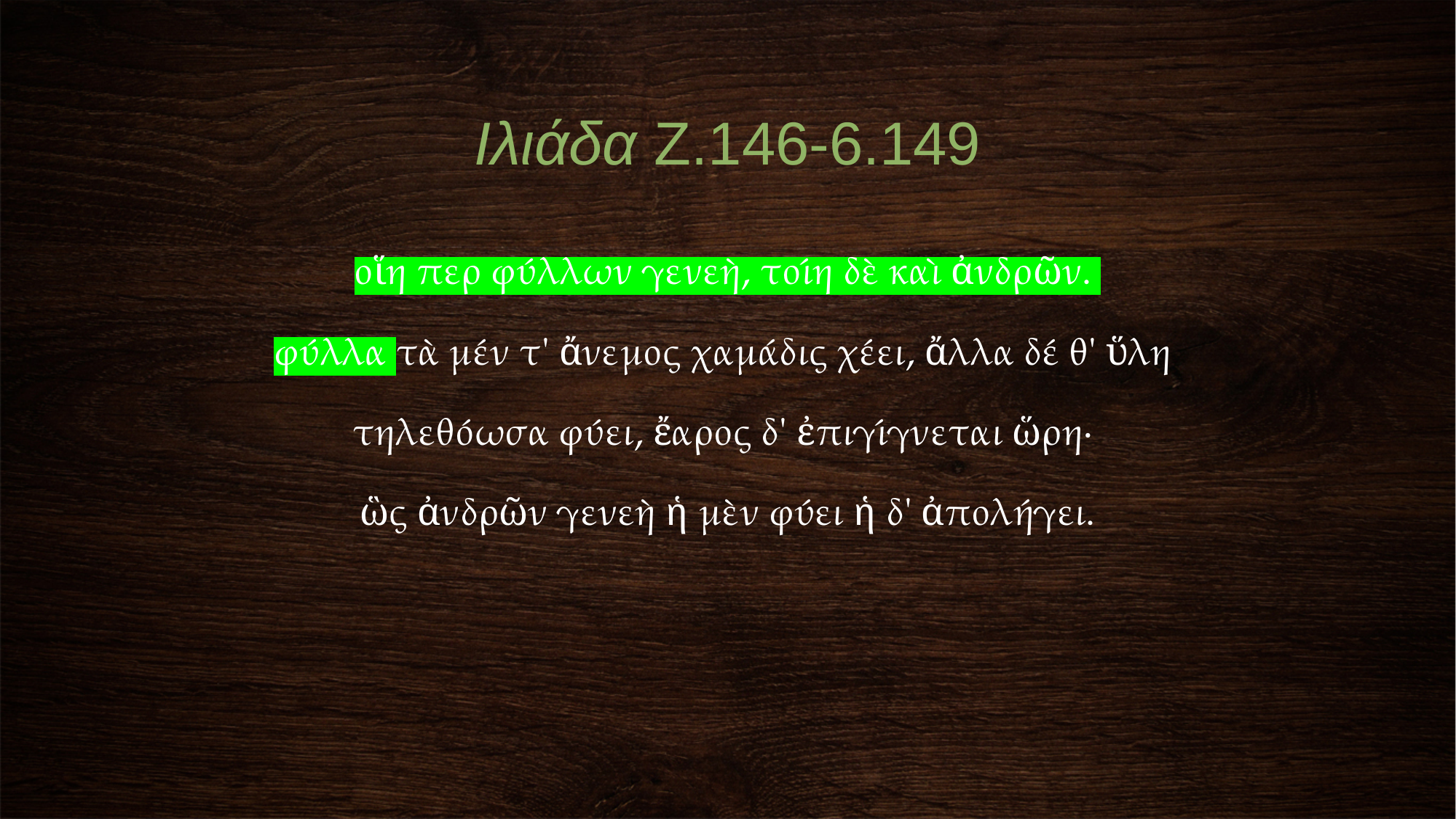

# Ιλιάδα Ζ.146-6.149
οἵη περ φύλλων γενεὴ, τοίη δὲ καὶ ἀνδρῶν.
φύλλα τὰ μέν τ' ἄνεμος χαμάδις χέει, ἄλλα δέ θ' ὕλη
τηλεθόωσα φύει, ἔαρος δ' ἐπιγίγνεται ὥρη·
ὣς ἀνδρῶν γενεὴ ἡ μὲν φύει ἡ δ' ἀπολήγει.